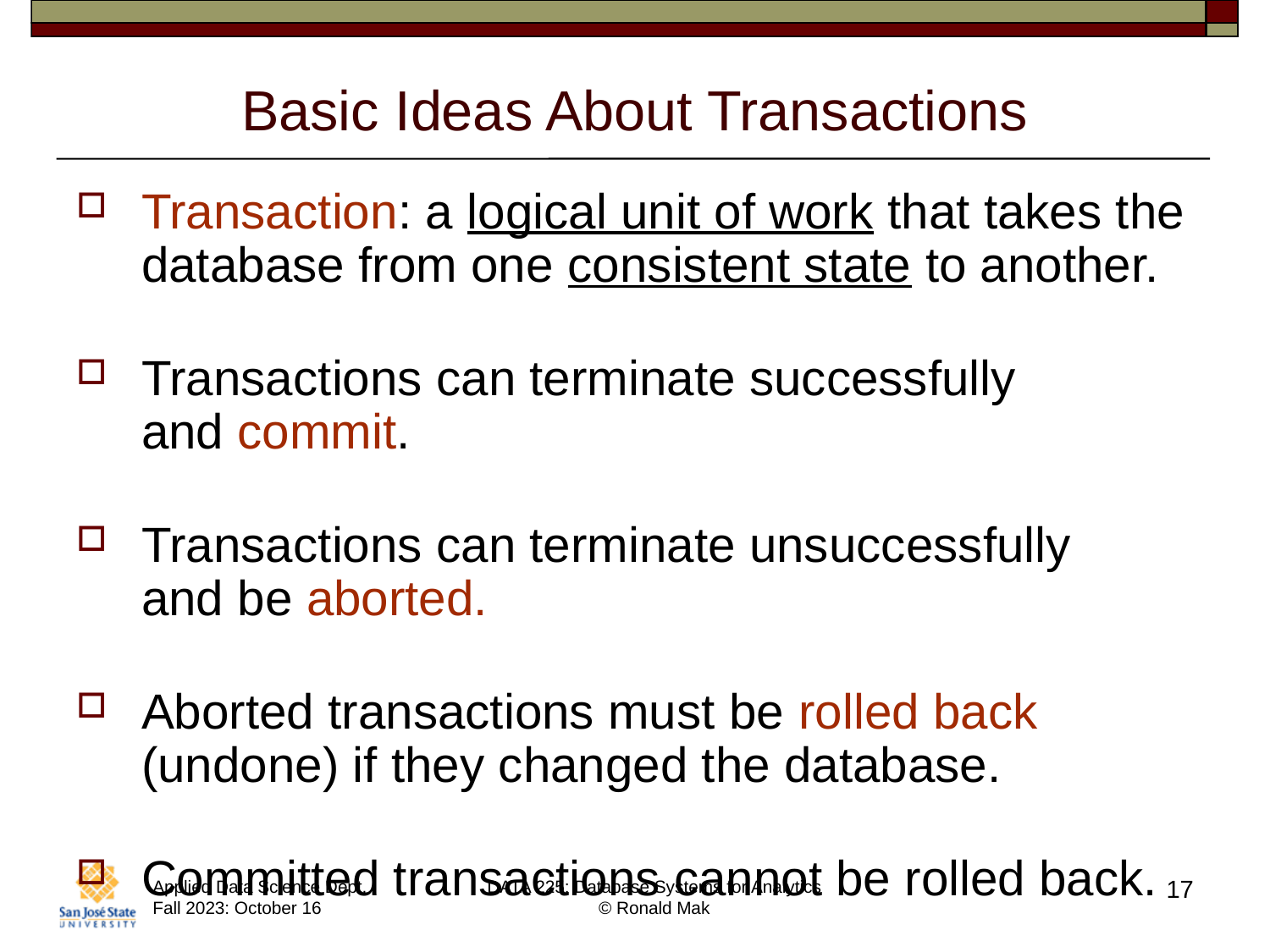

# Basic Ideas About Transactions
Transaction: a logical unit of work that takes the database from one consistent state to another.

Transactions can terminate successfully
and commit.

Transactions can terminate unsuccessfully
and be aborted.

Aborted transactions must be rolled back (undone) if they changed the database.

Committed transactions cannot be rolled back.
17